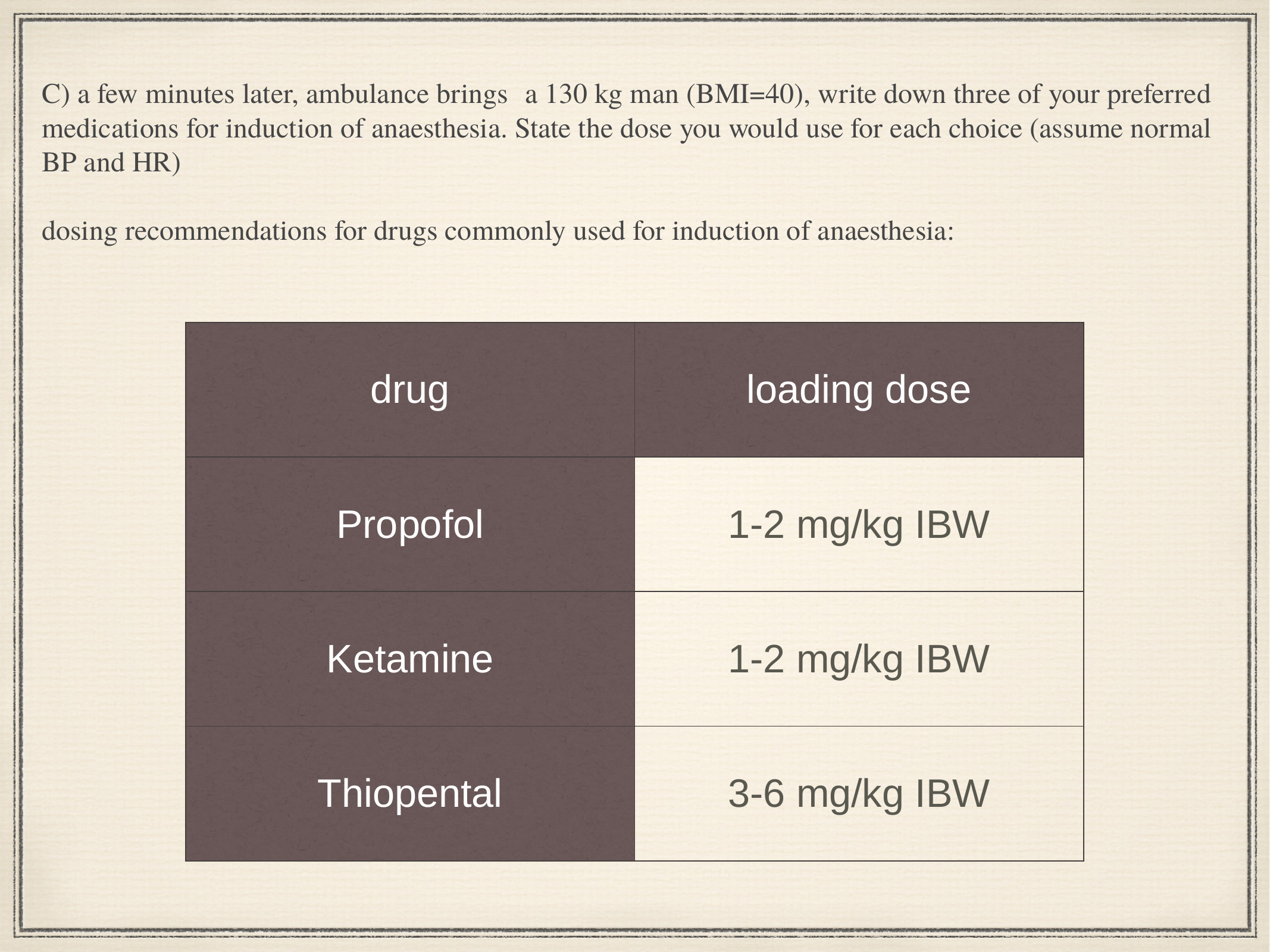

C) a few minutes later, ambulance brings  a 130 kg man (BMI=40), write down three of your preferred medications for induction of anaesthesia. State the dose you would use for each choice (assume normal BP and HR)

dosing recommendations for drugs commonly used for induction of anaesthesia:
| drug | loading dose |
| --- | --- |
| Propofol | 1-2 mg/kg IBW |
| Ketamine | 1-2 mg/kg IBW |
| Thiopental | 3-6 mg/kg IBW |